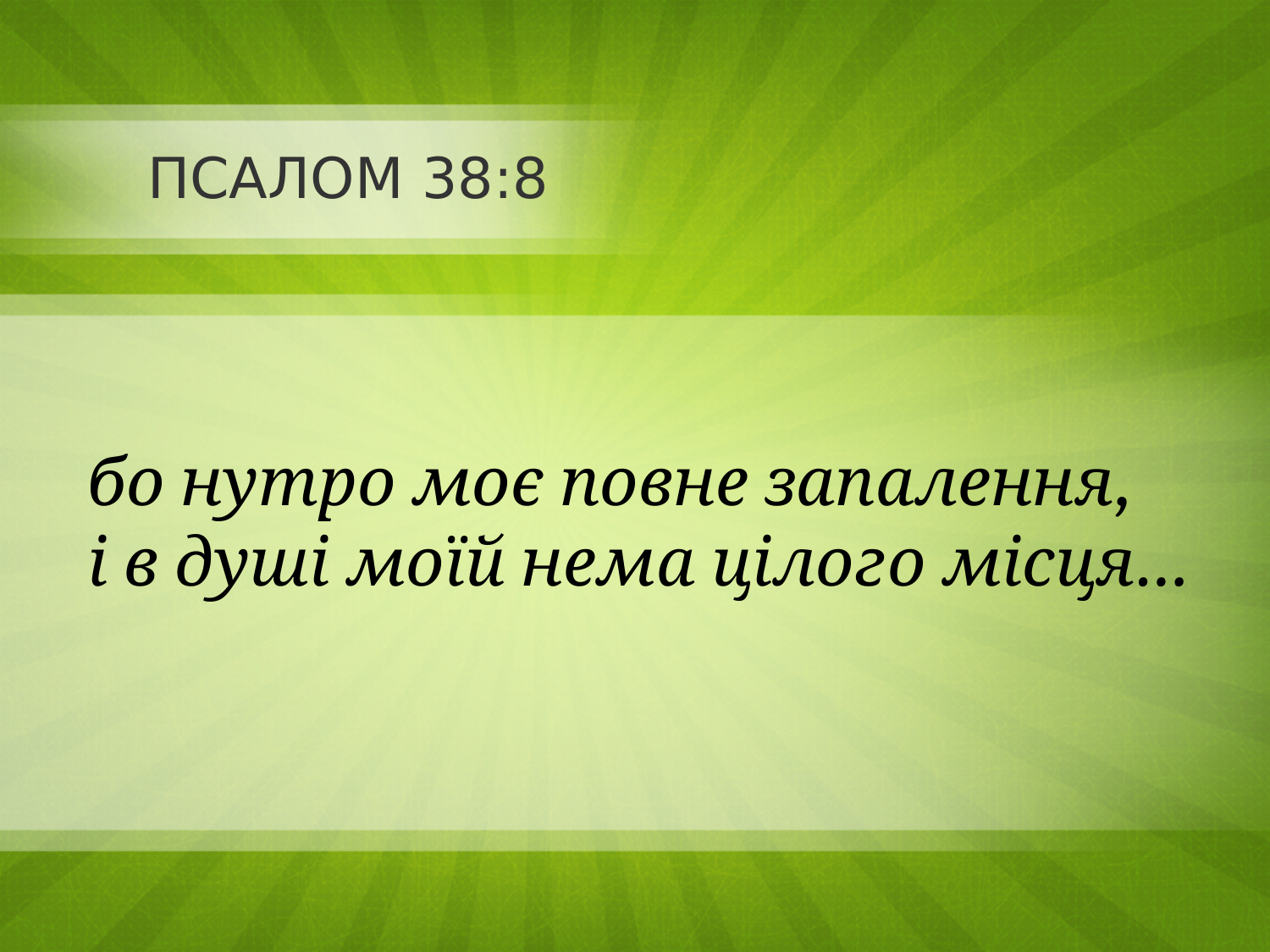

# ПСАЛОМ 38:8

бо нутро моє повне запалення,
і в душі моїй нема цілого місця…